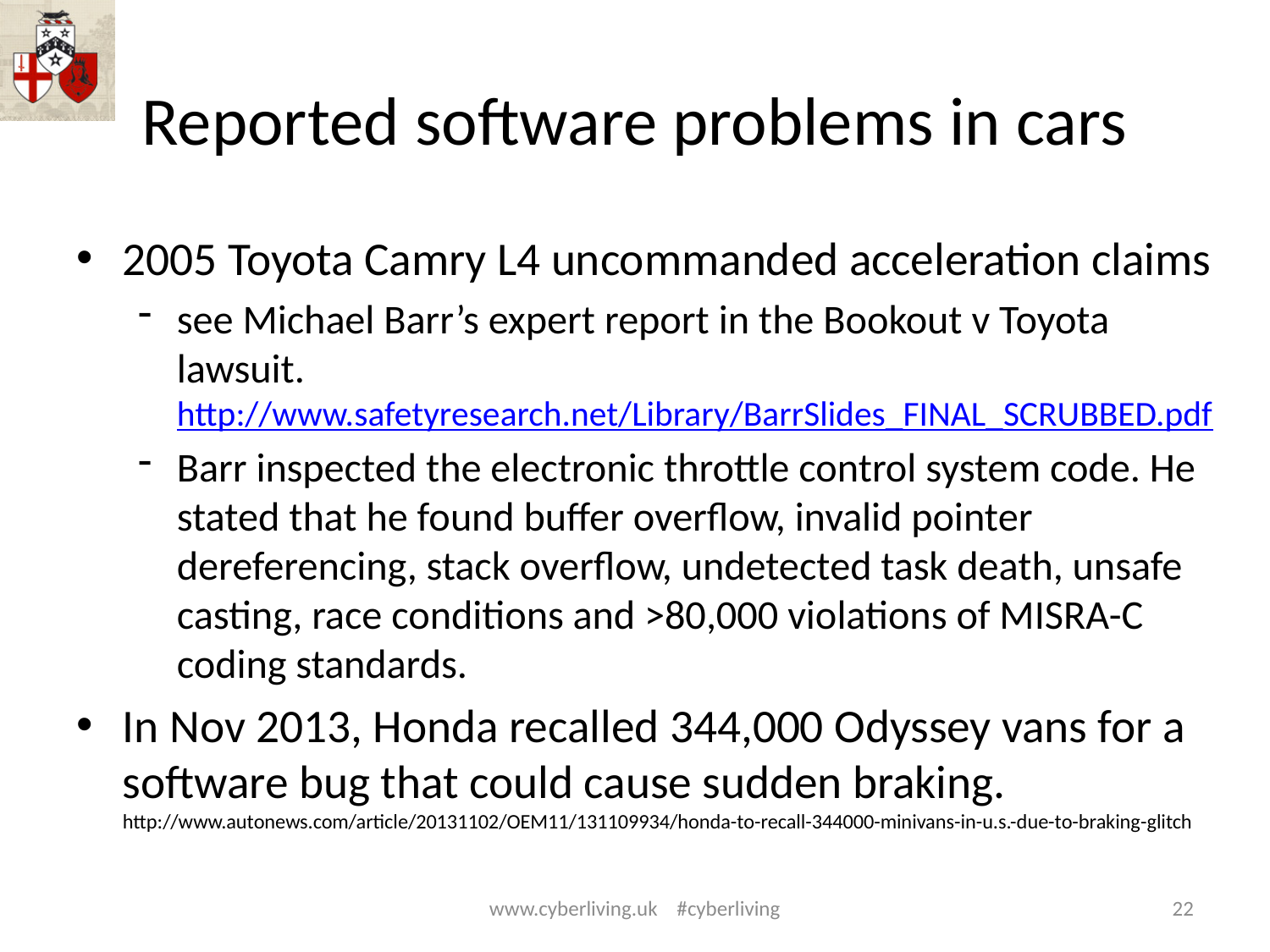

# Reported software problems in cars
2005 Toyota Camry L4 uncommanded acceleration claims
see Michael Barr’s expert report in the Bookout v Toyota lawsuit. http://www.safetyresearch.net/Library/BarrSlides_FINAL_SCRUBBED.pdf
Barr inspected the electronic throttle control system code. He stated that he found buffer overflow, invalid pointer dereferencing, stack overflow, undetected task death, unsafe casting, race conditions and >80,000 violations of MISRA-C coding standards.
In Nov 2013, Honda recalled 344,000 Odyssey vans for a software bug that could cause sudden braking.
http://www.autonews.com/article/20131102/OEM11/131109934/honda-to-recall-344000-minivans-in-u.s.-due-to-braking-glitch
www.cyberliving.uk    #cyberliving
22